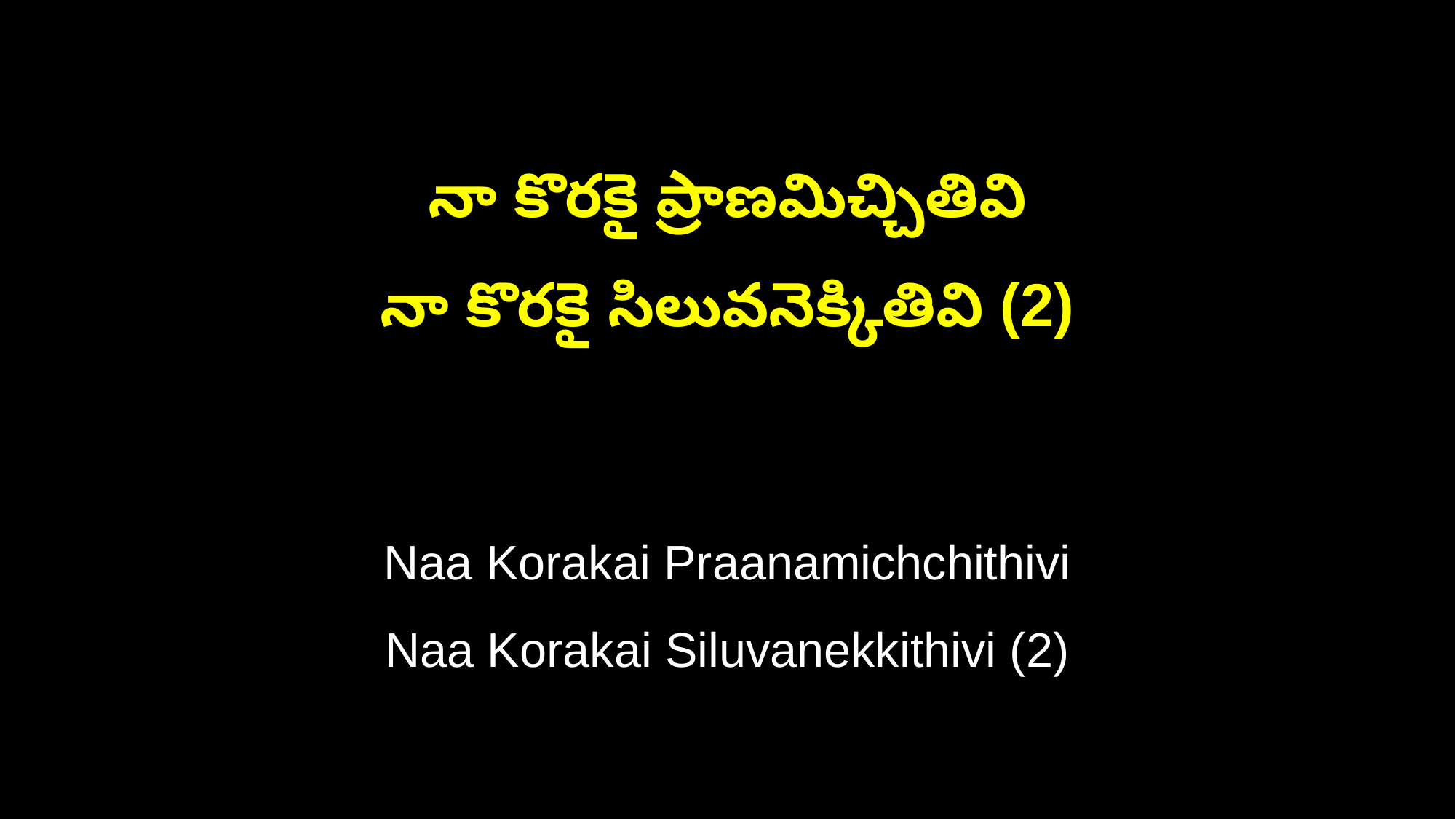

నా కొరకై ప్రాణమిచ్చితివి
నా కొరకై సిలువనెక్కితివి (2)
Naa Korakai Praanamichchithivi
Naa Korakai Siluvanekkithivi (2)